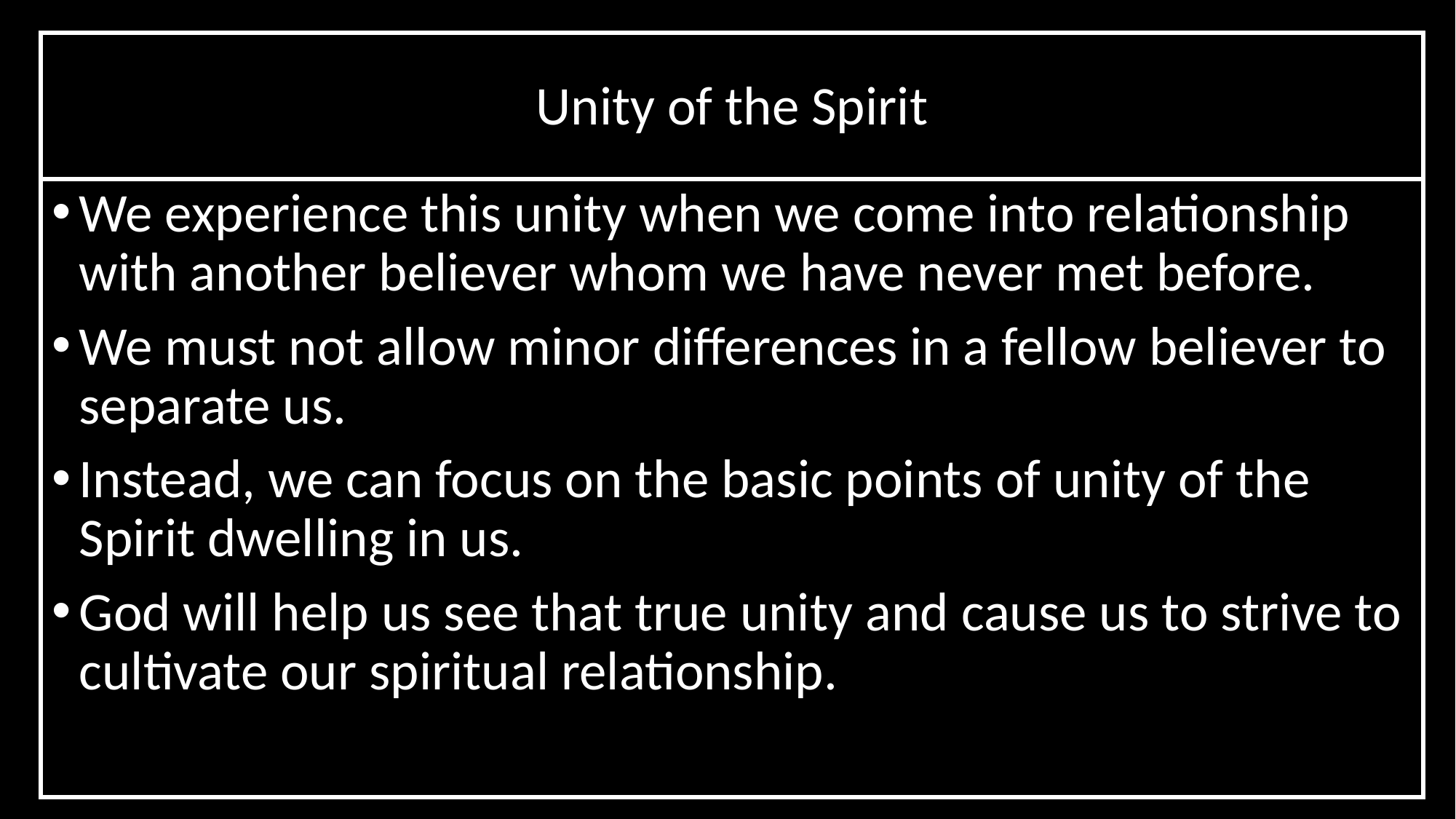

# Unity of the Spirit
We experience this unity when we come into relationship with another believer whom we have never met before.
We must not allow minor differences in a fellow believer to separate us.
Instead, we can focus on the basic points of unity of the Spirit dwelling in us.
God will help us see that true unity and cause us to strive to cultivate our spiritual relationship.